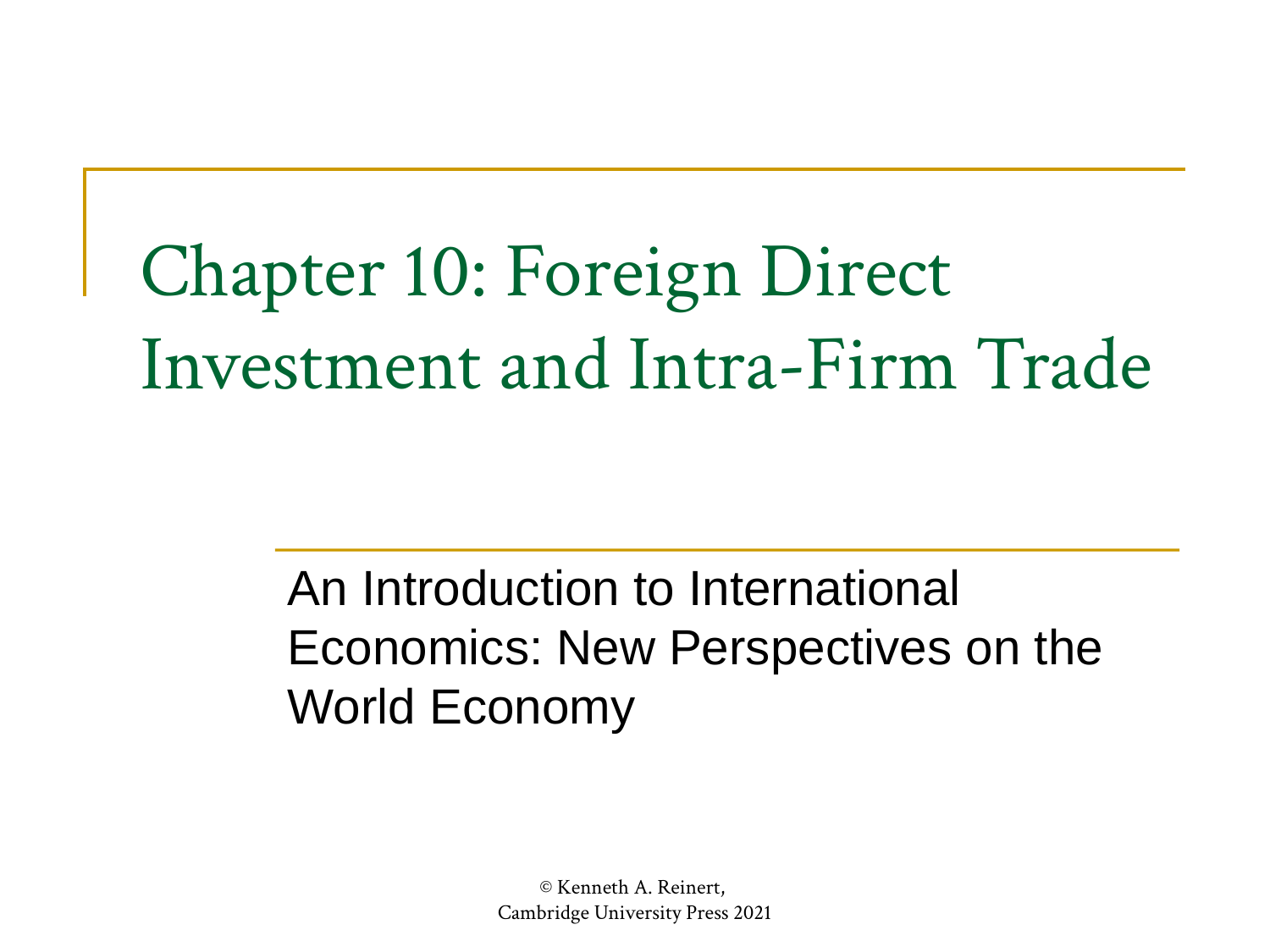

# Chapter 10: Foreign Direct Investment and Intra-Firm Trade
An Introduction to International Economics: New Perspectives on the World Economy
© Kenneth A. Reinert,
Cambridge University Press 2021